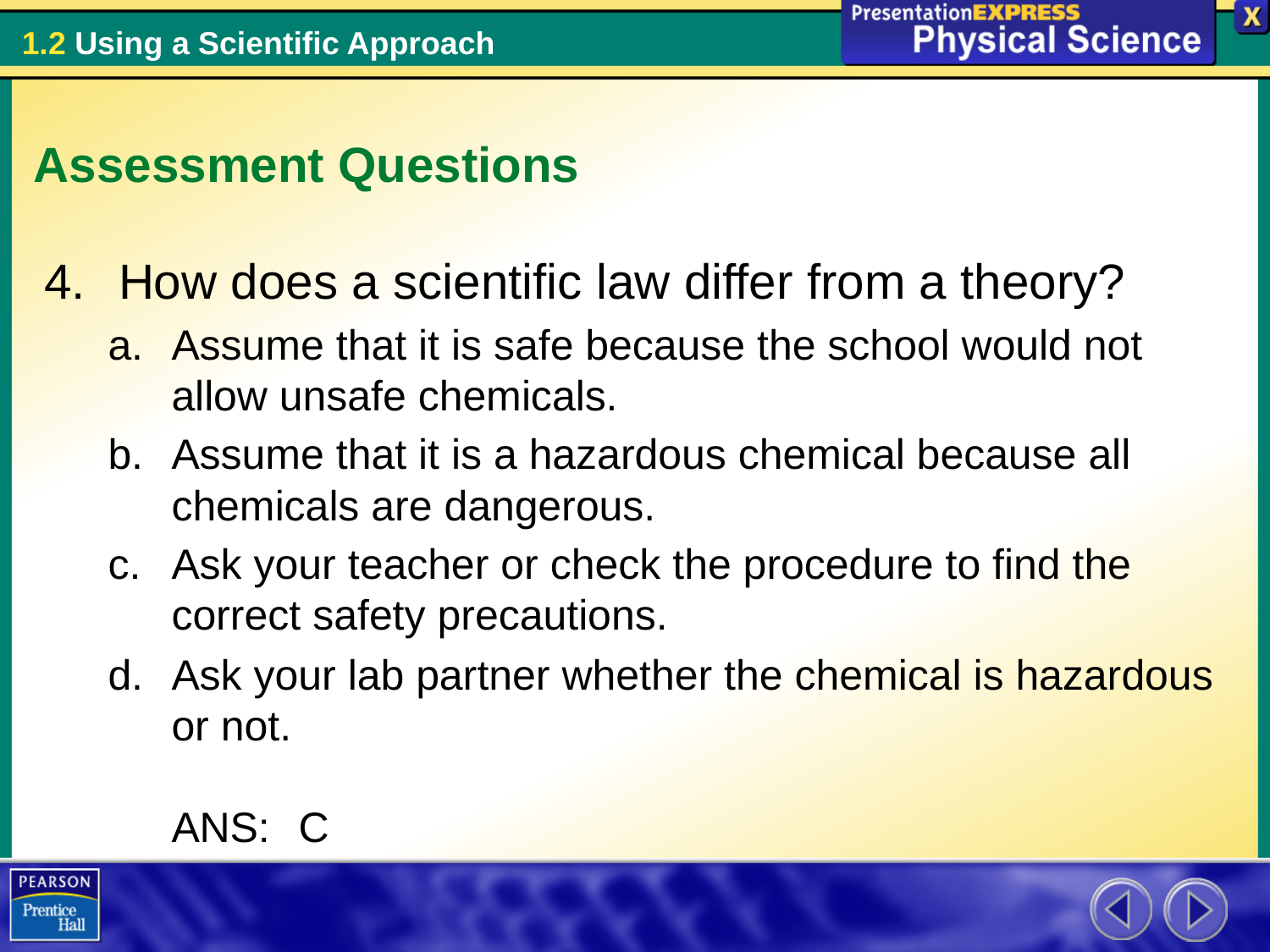

Assessment Questions
How does a scientific law differ from a theory?
Assume that it is safe because the school would not allow unsafe chemicals.
Assume that it is a hazardous chemical because all chemicals are dangerous.
Ask your teacher or check the procedure to find the correct safety precautions.
Ask your lab partner whether the chemical is hazardous or not.
ANS:	C